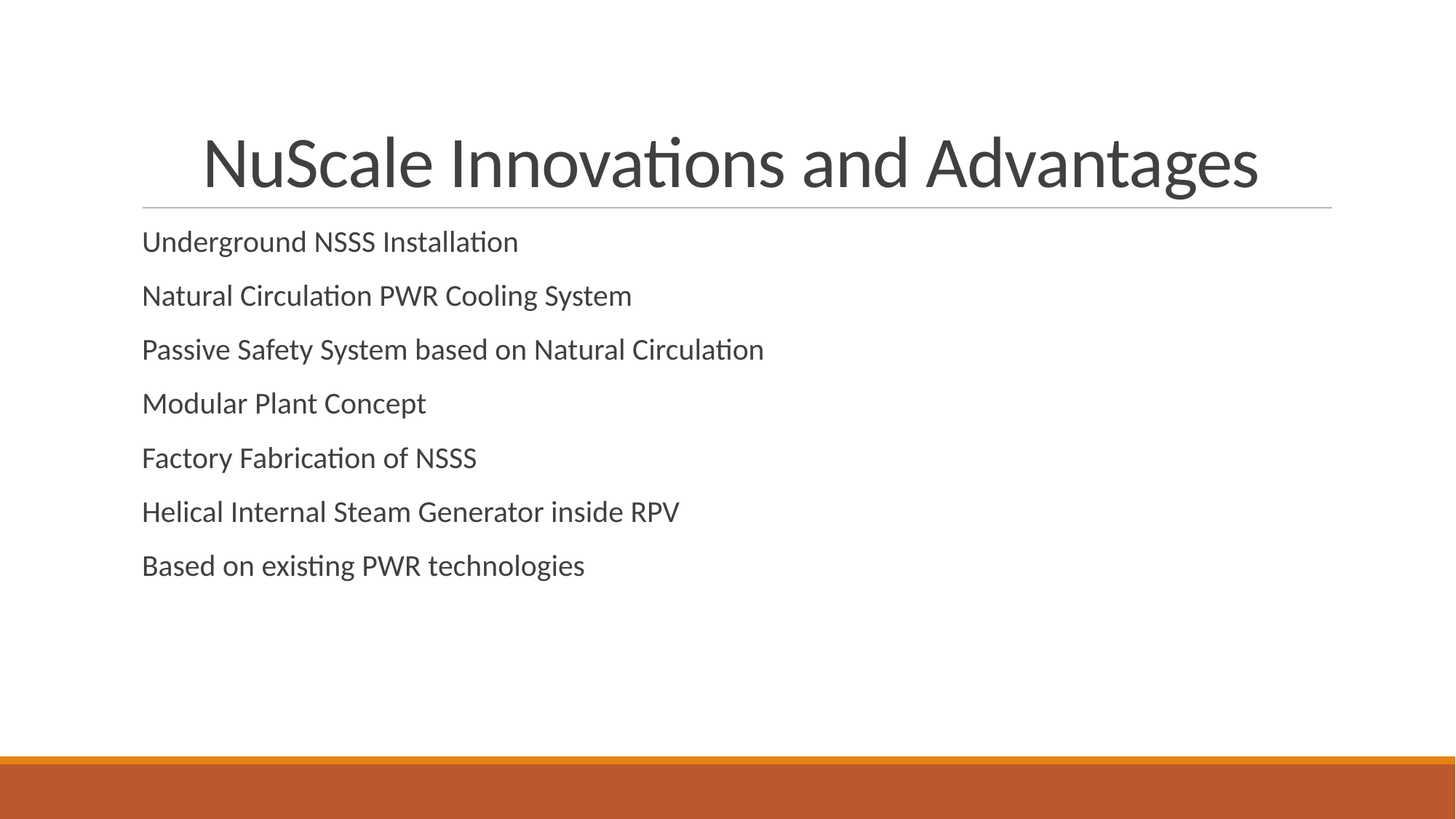

# NuScale Innovations and Advantages
Underground NSSS Installation
Natural Circulation PWR Cooling System
Passive Safety System based on Natural Circulation
Modular Plant Concept
Factory Fabrication of NSSS
Helical Internal Steam Generator inside RPV
Based on existing PWR technologies